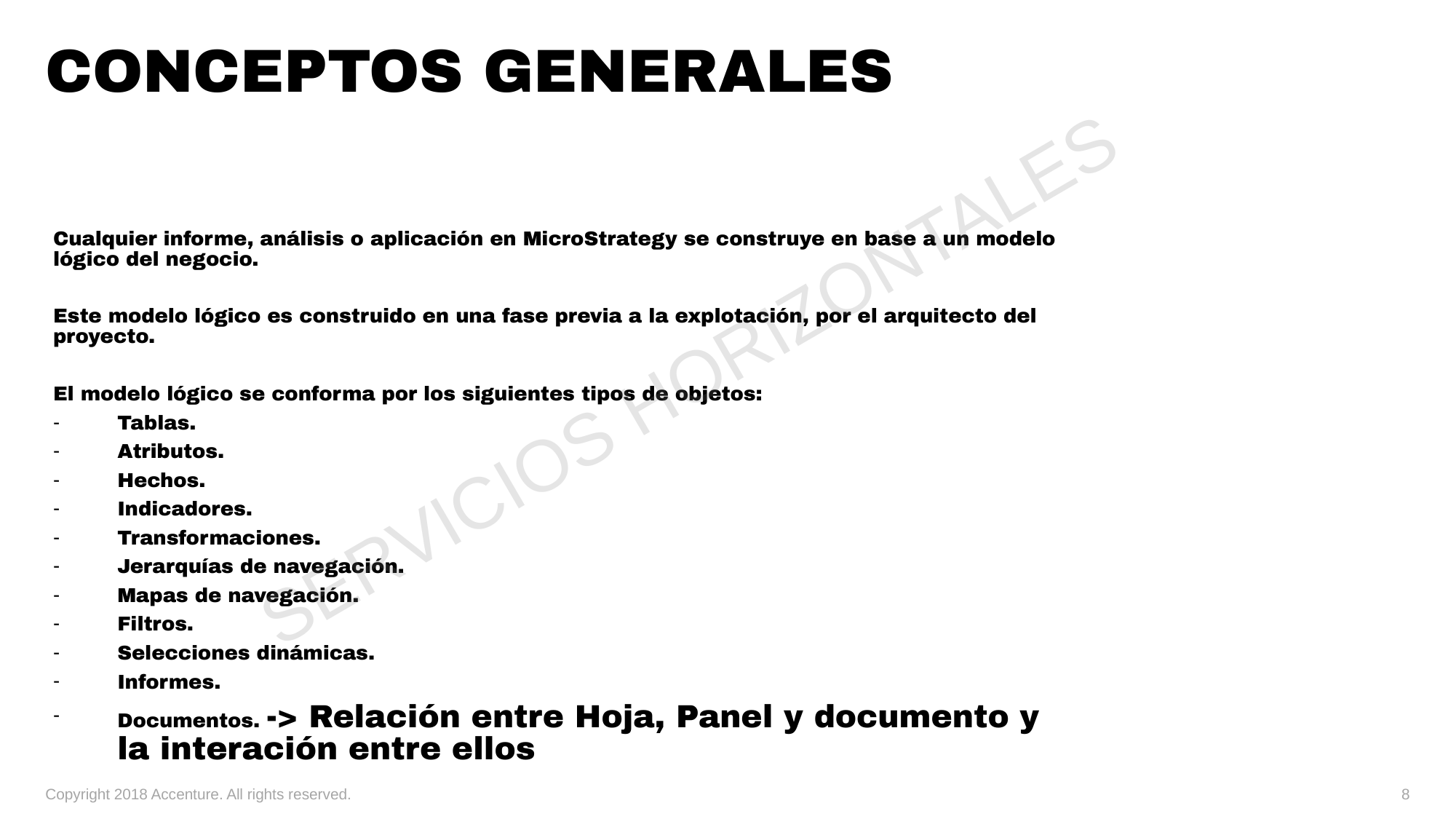

# CONCEPTOS GENERALES
Cualquier informe, análisis o aplicación en MicroStrategy se construye en base a un modelo lógico del negocio.

Este modelo lógico es construido en una fase previa a la explotación, por el arquitecto del proyecto.

El modelo lógico se conforma por los siguientes tipos de objetos:
Tablas.
Atributos.
Hechos.
Indicadores.
Transformaciones.
Jerarquías de navegación.
Mapas de navegación.
Filtros.
Selecciones dinámicas.
Informes.
Documentos. -> Relación entre Hoja, Panel y documento y la interación entre ellos

SERVICIOS HORIZONTALES
Copyright 2018 Accenture. All rights reserved.
8